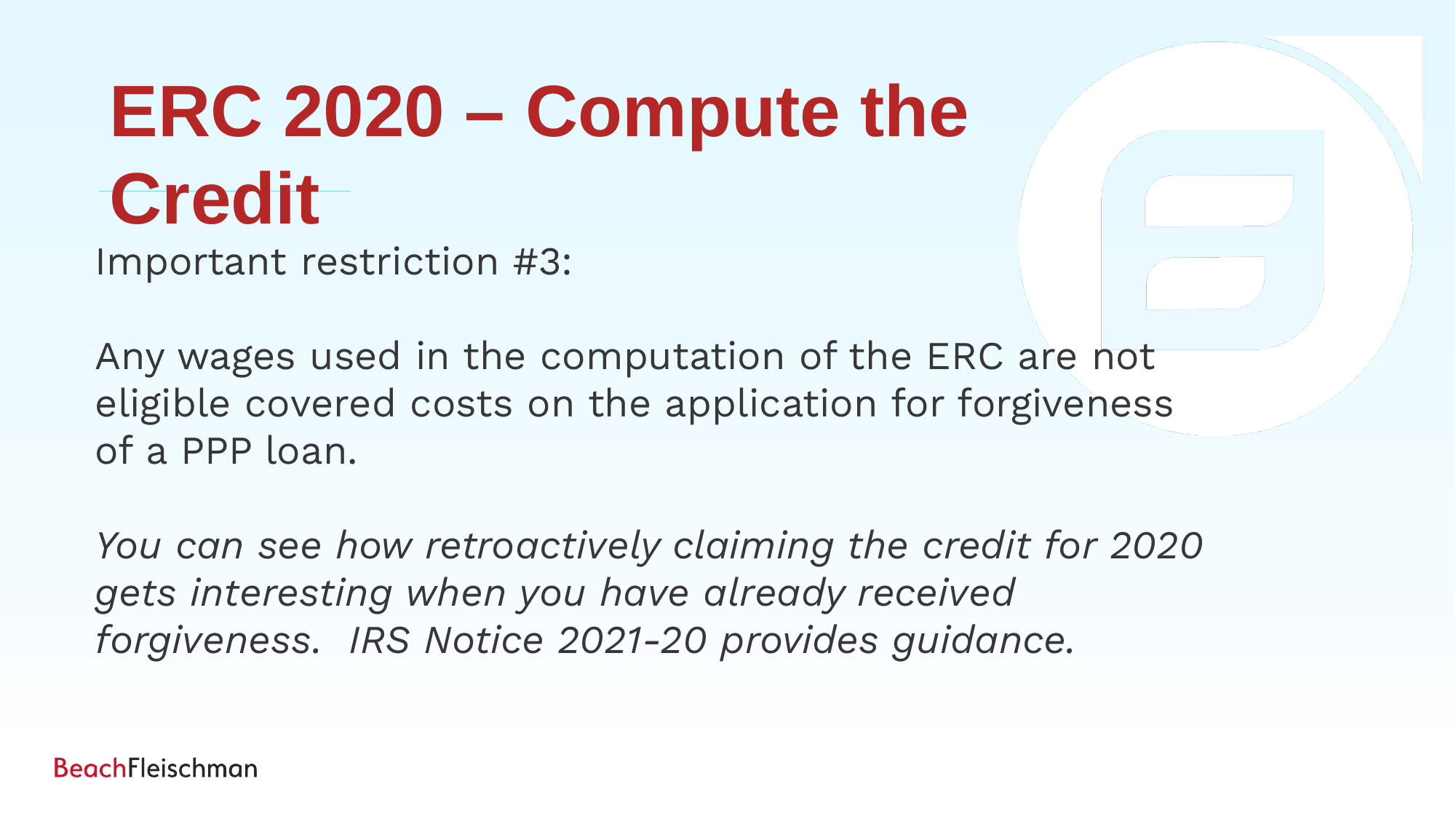

ERC 2020 – Compute the Credit
Important restriction #3:

Any wages used in the computation of the ERC are not eligible covered costs on the application for forgiveness of a PPP loan.

You can see how retroactively claiming the credit for 2020 gets interesting when you have already received forgiveness.  IRS Notice 2021-20 provides guidance.